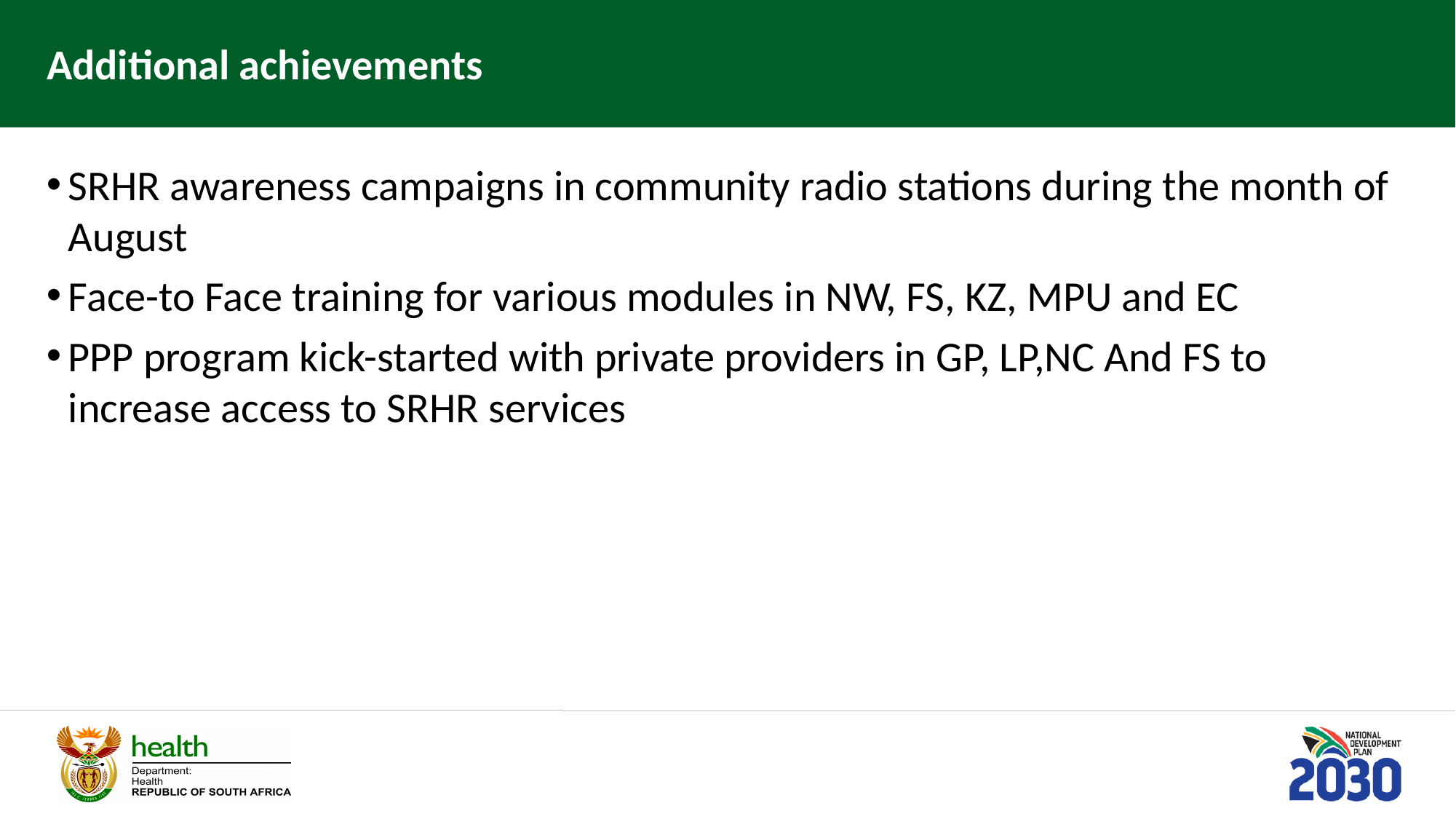

# Additional achievements
SRHR awareness campaigns in community radio stations during the month of August
Face-to Face training for various modules in NW, FS, KZ, MPU and EC
PPP program kick-started with private providers in GP, LP,NC And FS to increase access to SRHR services

7